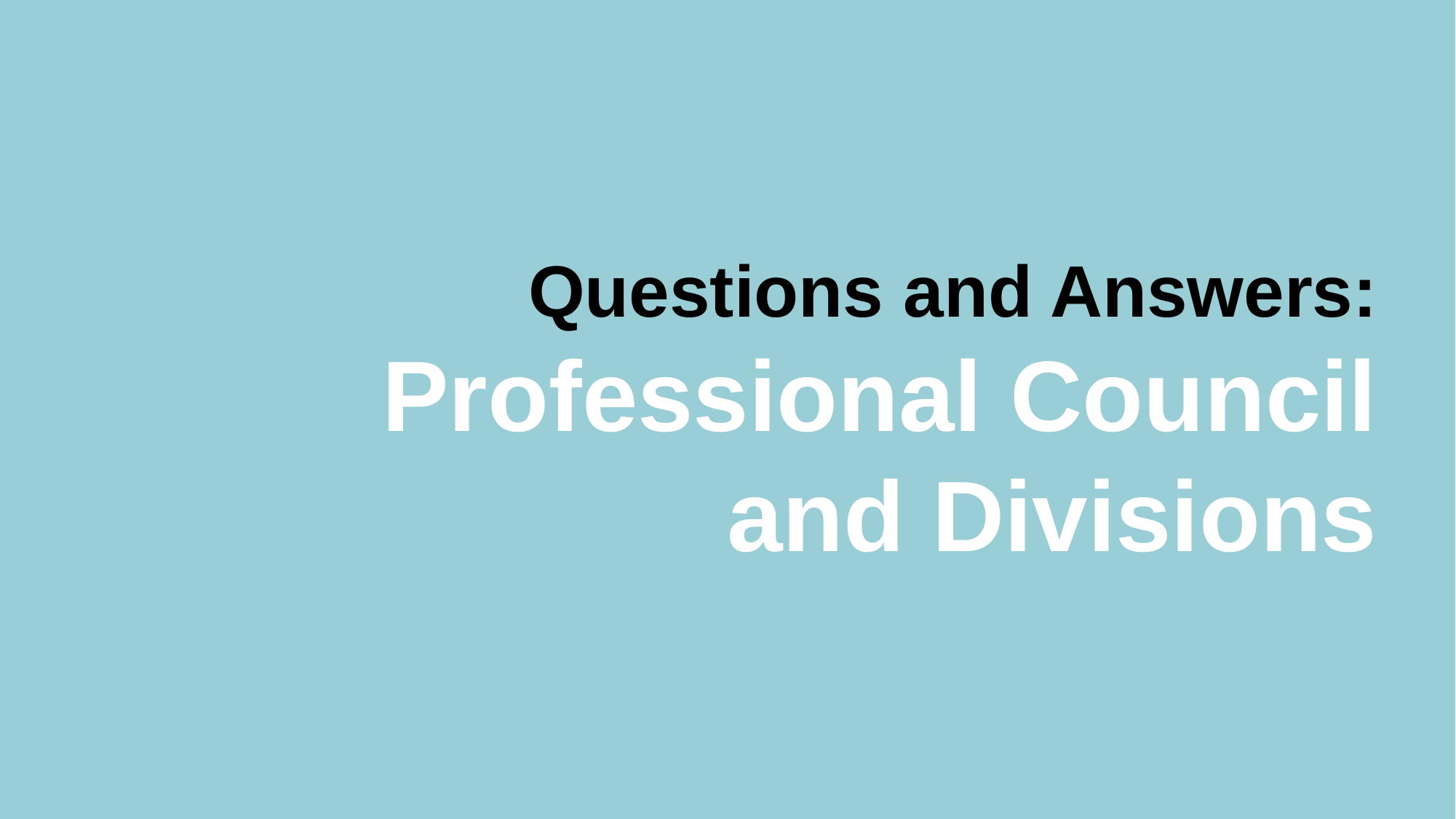

Questions and Answers:
Professional Council and Divisions